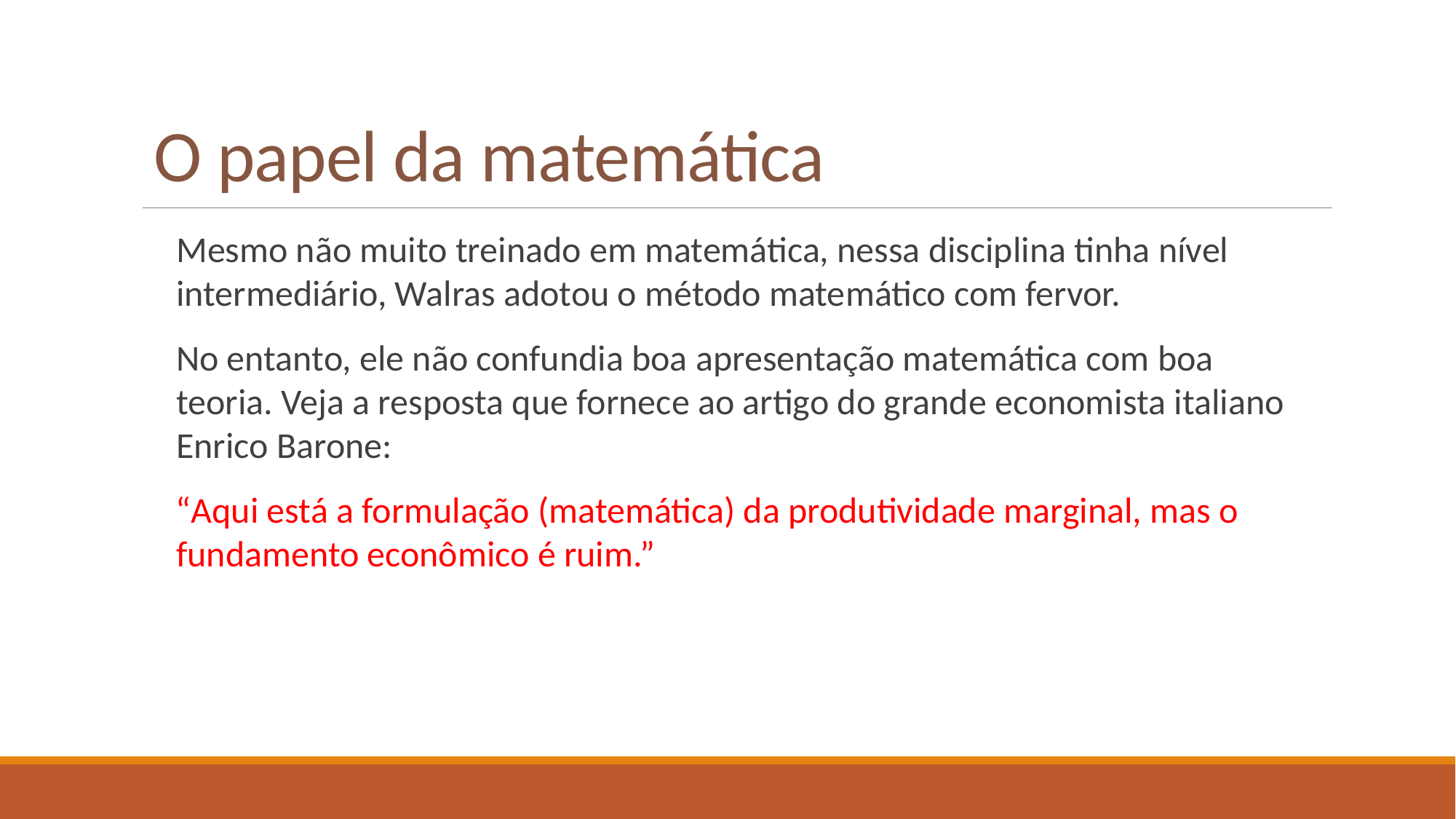

# O papel da matemática
Mesmo não muito treinado em matemática, nessa disciplina tinha nível intermediário, Walras adotou o método matemático com fervor.
No entanto, ele não confundia boa apresentação matemática com boa teoria. Veja a resposta que fornece ao artigo do grande economista italiano Enrico Barone:
    “Aqui está a formulação (matemática) da produtividade marginal, mas o fundamento econômico é ruim.”